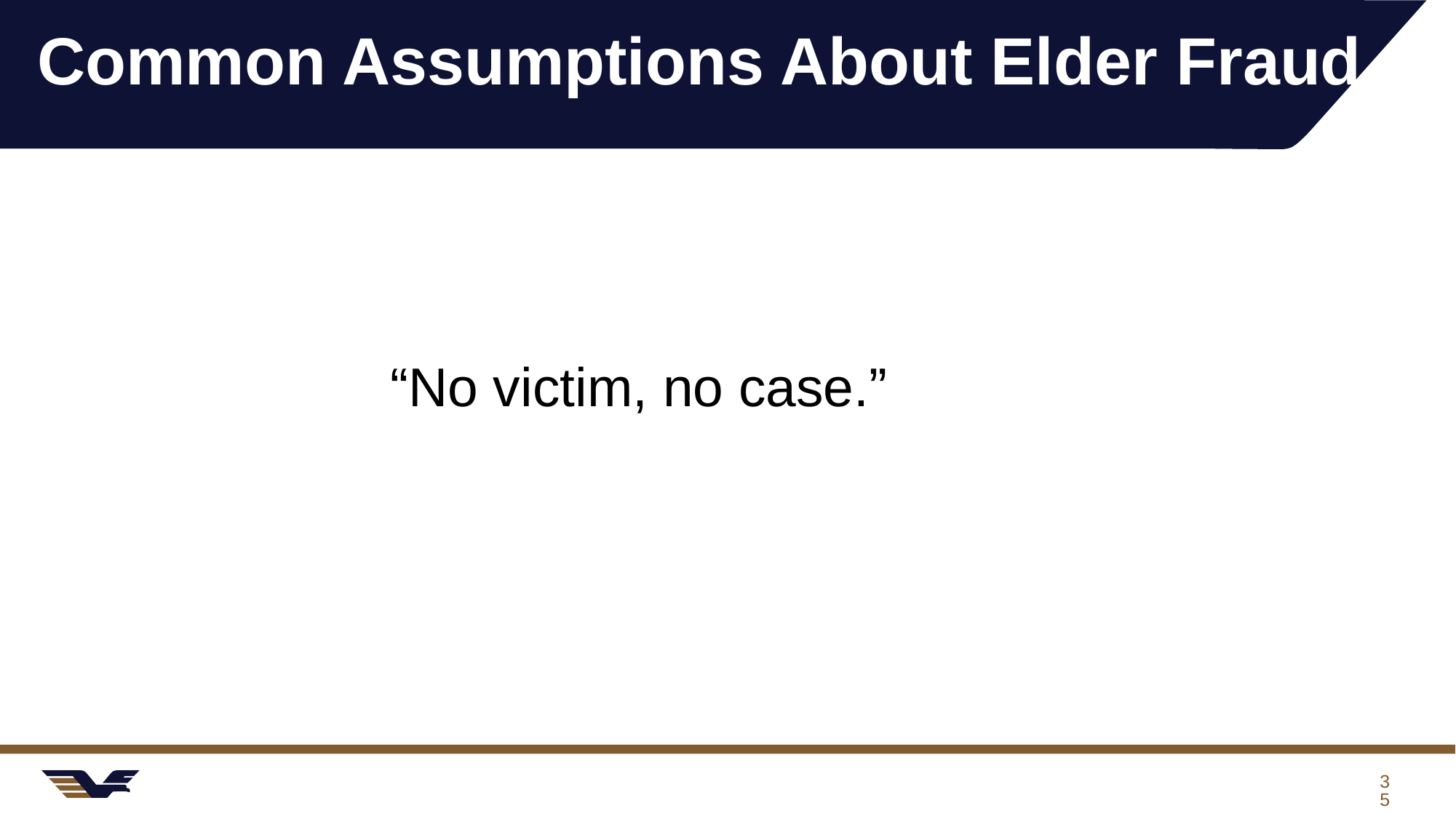

# Common Assumptions About Elder Fraud
“No victim, no case.”
35